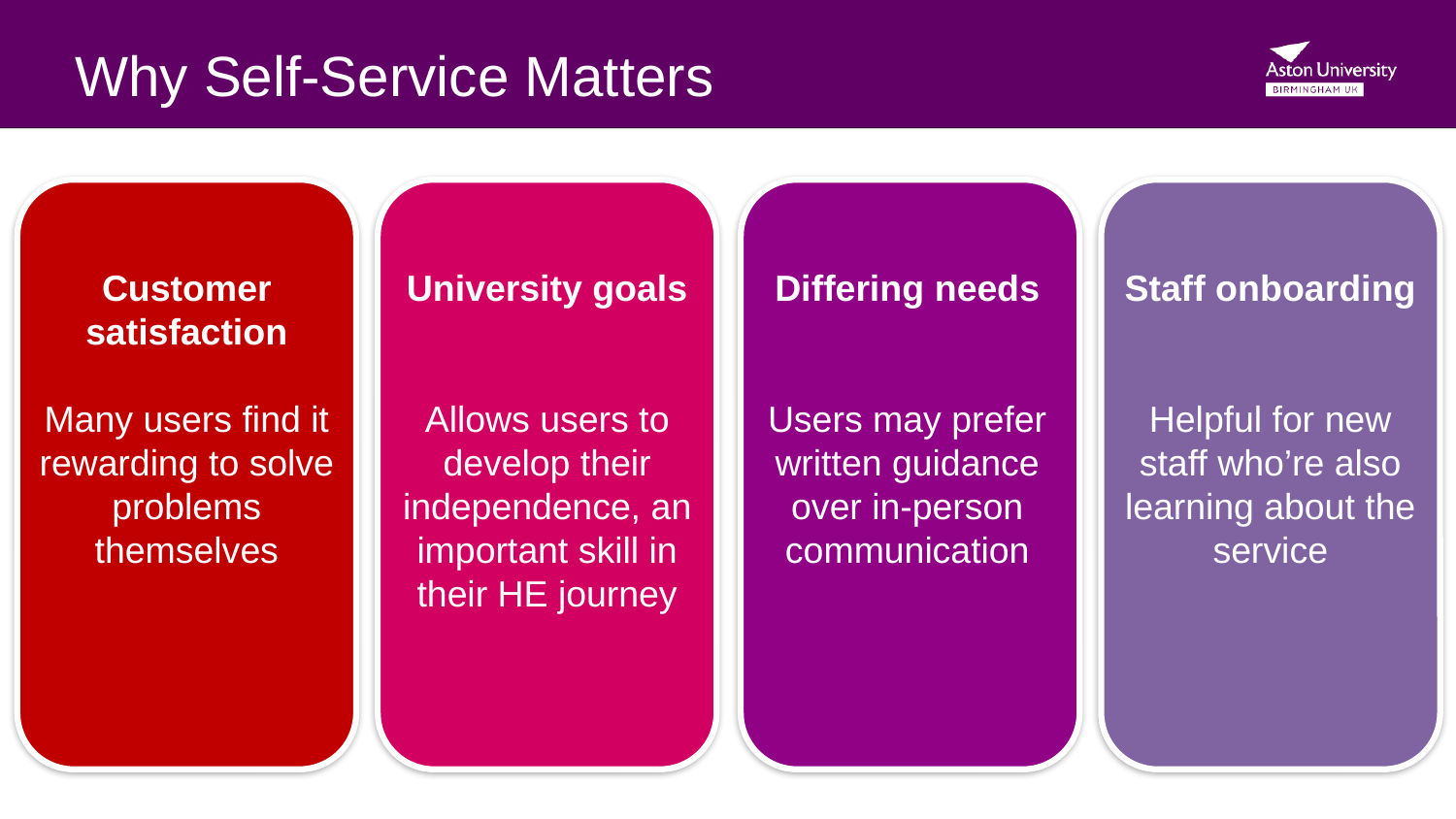

# Why Self-Service Matters

Customer satisfaction

Many users find it rewarding to solve problems themselves

University goals

Allows users to develop their independence, an important skill in their HE journey

Differing needs

Users may prefer written guidance over in-person communication

Staff onboarding

Helpful for new staff who’re also learning about the service